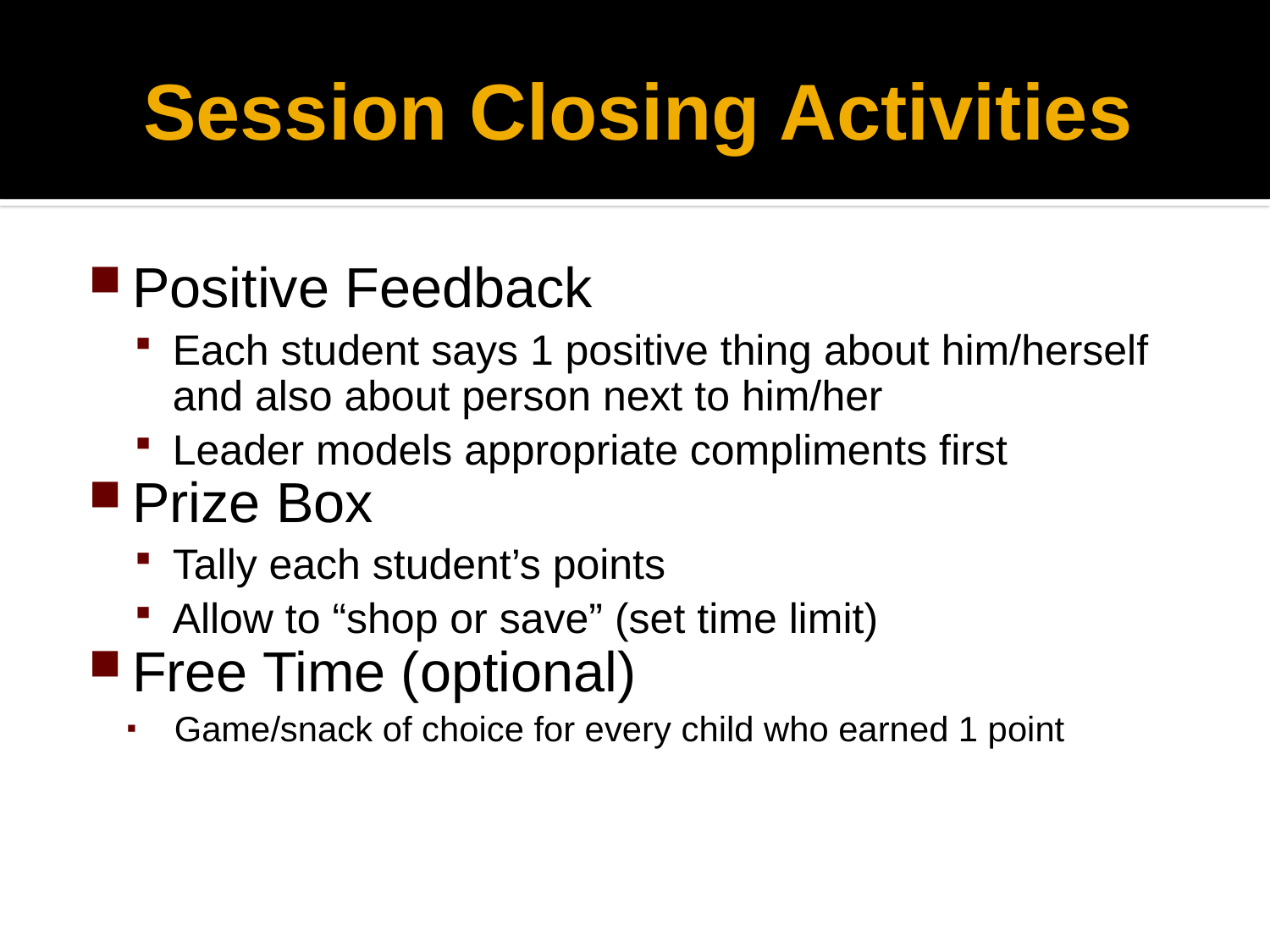

# Session Closing Activities
Positive Feedback
Each student says 1 positive thing about him/herself and also about person next to him/her
Leader models appropriate compliments first
Prize Box
Tally each student’s points
Allow to “shop or save” (set time limit)
Free Time (optional)
Game/snack of choice for every child who earned 1 point